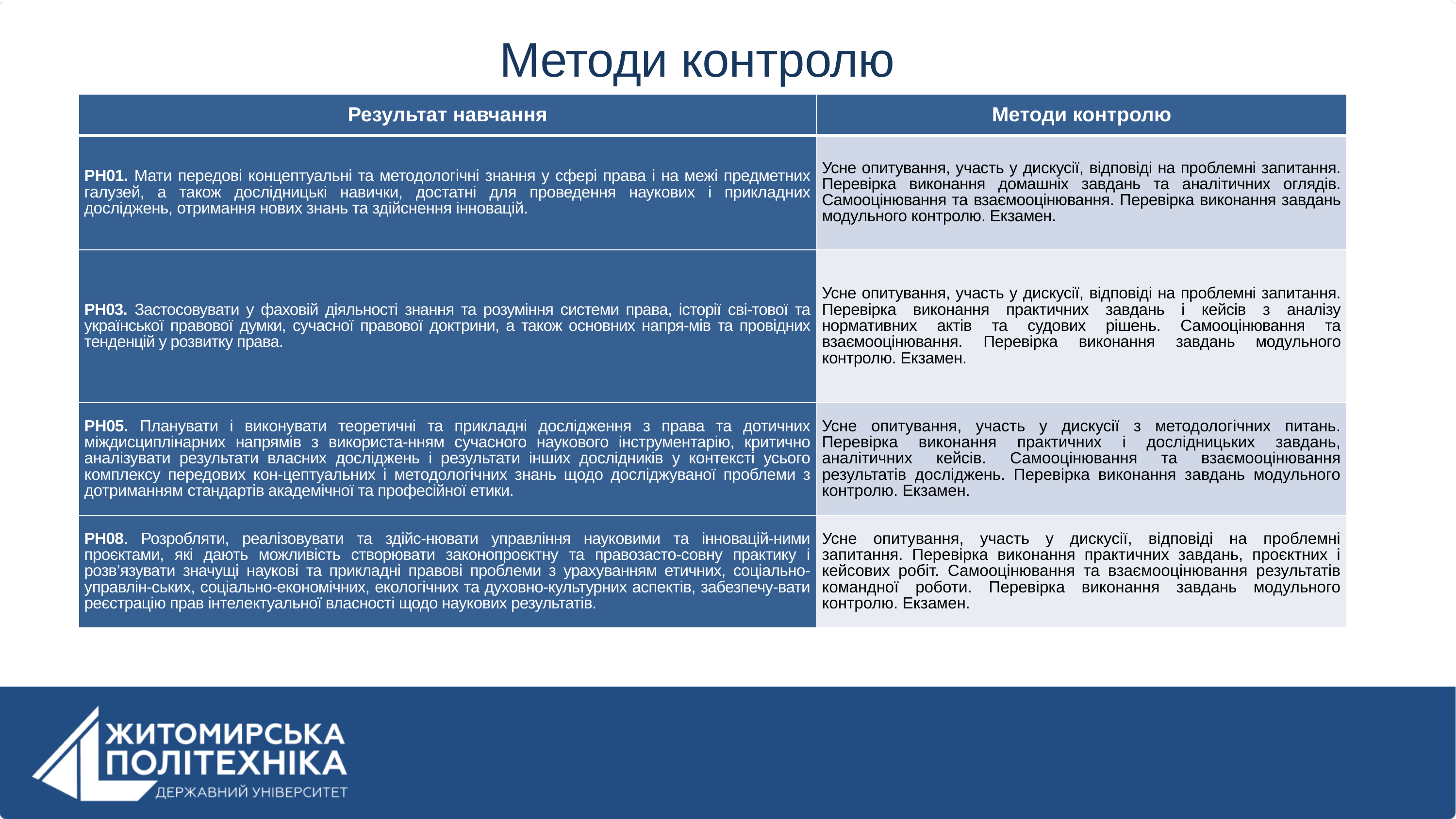

Методи контролю
| Результат навчання | Методи контролю |
| --- | --- |
| РН01. Мати передові концептуальні та методологічні знання у сфері права і на межі предметних галузей, а також дослідницькі навички, достатні для проведення наукових і прикладних досліджень, отримання нових знань та здійснення інновацій. | Усне опитування, участь у дискусії, відповіді на проблемні запитання. Перевірка виконання домашніх завдань та аналітичних оглядів. Самооцінювання та взаємооцінювання. Перевірка виконання завдань модульного контролю. Екзамен. |
| РН03. Застосовувати у фаховій діяльності знання та розуміння системи права, історії сві-тової та української правової думки, сучасної правової доктрини, а також основних напря-мів та провідних тенденцій у розвитку права. | Усне опитування, участь у дискусії, відповіді на проблемні запитання. Перевірка виконання практичних завдань і кейсів з аналізу нормативних актів та судових рішень. Самооцінювання та взаємооцінювання. Перевірка виконання завдань модульного контролю. Екзамен. |
| РН05. Планувати і виконувати теоретичні та прикладні дослідження з права та дотичних міждисциплінарних напрямів з використа-нням сучасного наукового інструментарію, критично аналізувати результати власних досліджень і результати інших дослідників у контексті усього комплексу передових кон-цептуальних і методологічних знань щодо досліджуваної проблеми з дотриманням стандартів академічної та професійної етики. | Усне опитування, участь у дискусії з методологічних питань. Перевірка виконання практичних і дослідницьких завдань, аналітичних кейсів. Самооцінювання та взаємооцінювання результатів досліджень. Перевірка виконання завдань модульного контролю. Екзамен. |
| РН08. Розробляти, реалізовувати та здійс-нювати управління науковими та інновацій-ними проєктами, які дають можливість створювати законопроєктну та правозасто-совну практику і розв’язувати значущі наукові та прикладні правові проблеми з урахуванням етичних, соціально-управлін-ських, соціально-економічних, екологічних та духовно-культурних аспектів, забезпечу-вати реєстрацію прав інтелектуальної власності щодо наукових результатів. | Усне опитування, участь у дискусії, відповіді на проблемні запитання. Перевірка виконання практичних завдань, проєктних і кейсових робіт. Самооцінювання та взаємооцінювання результатів командної роботи. Перевірка виконання завдань модульного контролю. Екзамен. |